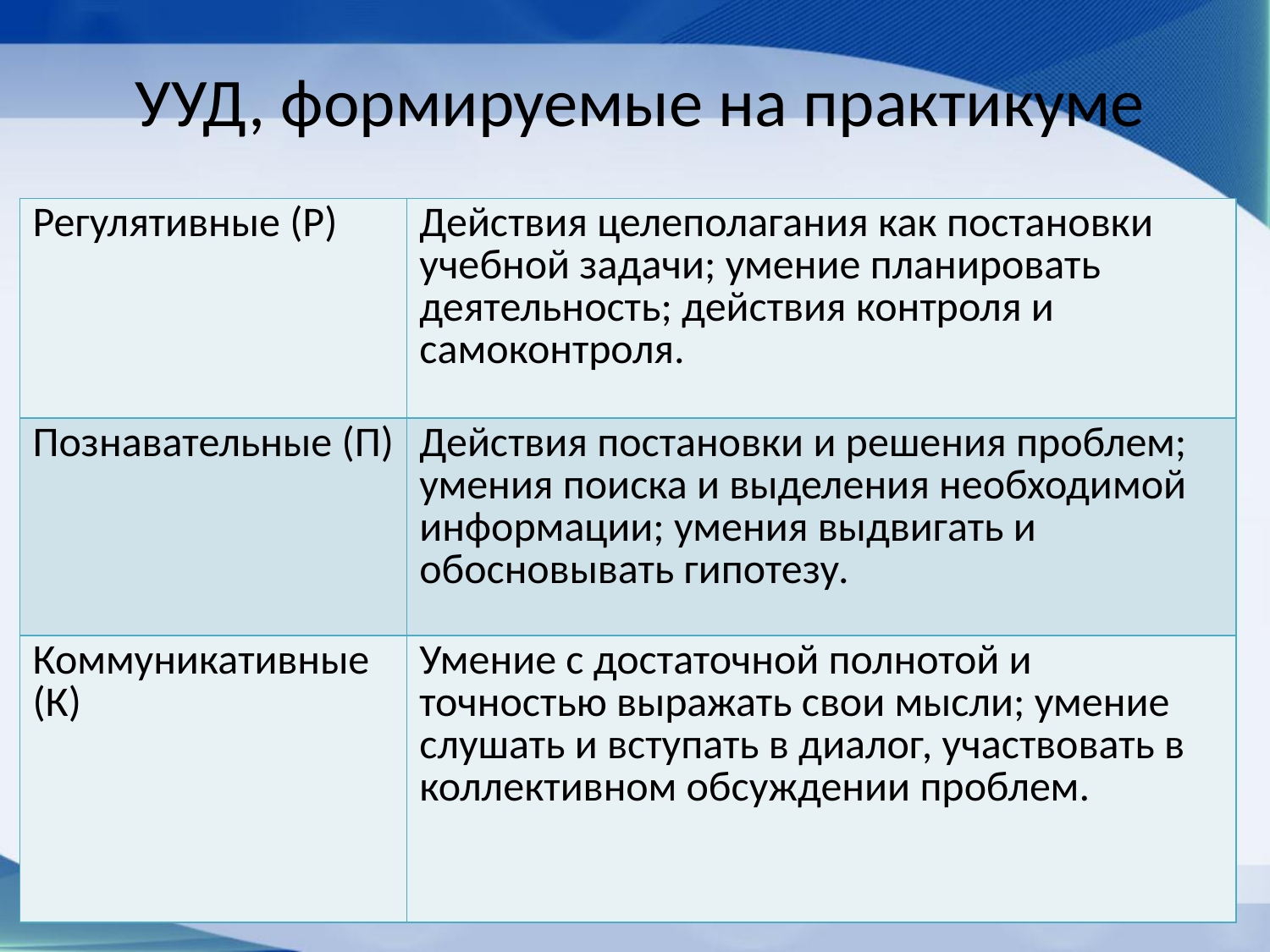

# УУД, формируемые на практикуме
| Регулятивные (Р) | Действия целеполагания как постановки учебной задачи; умение планировать деятельность; действия контроля и самоконтроля. |
| --- | --- |
| Познавательные (П) | Действия постановки и решения проблем; умения поиска и выделения необходимой информации; умения выдвигать и обосновывать гипотезу. |
| Коммуникативные (К) | Умение с достаточной полнотой и точностью выражать свои мысли; умение слушать и вступать в диалог, участвовать в коллективном обсуждении проблем. |